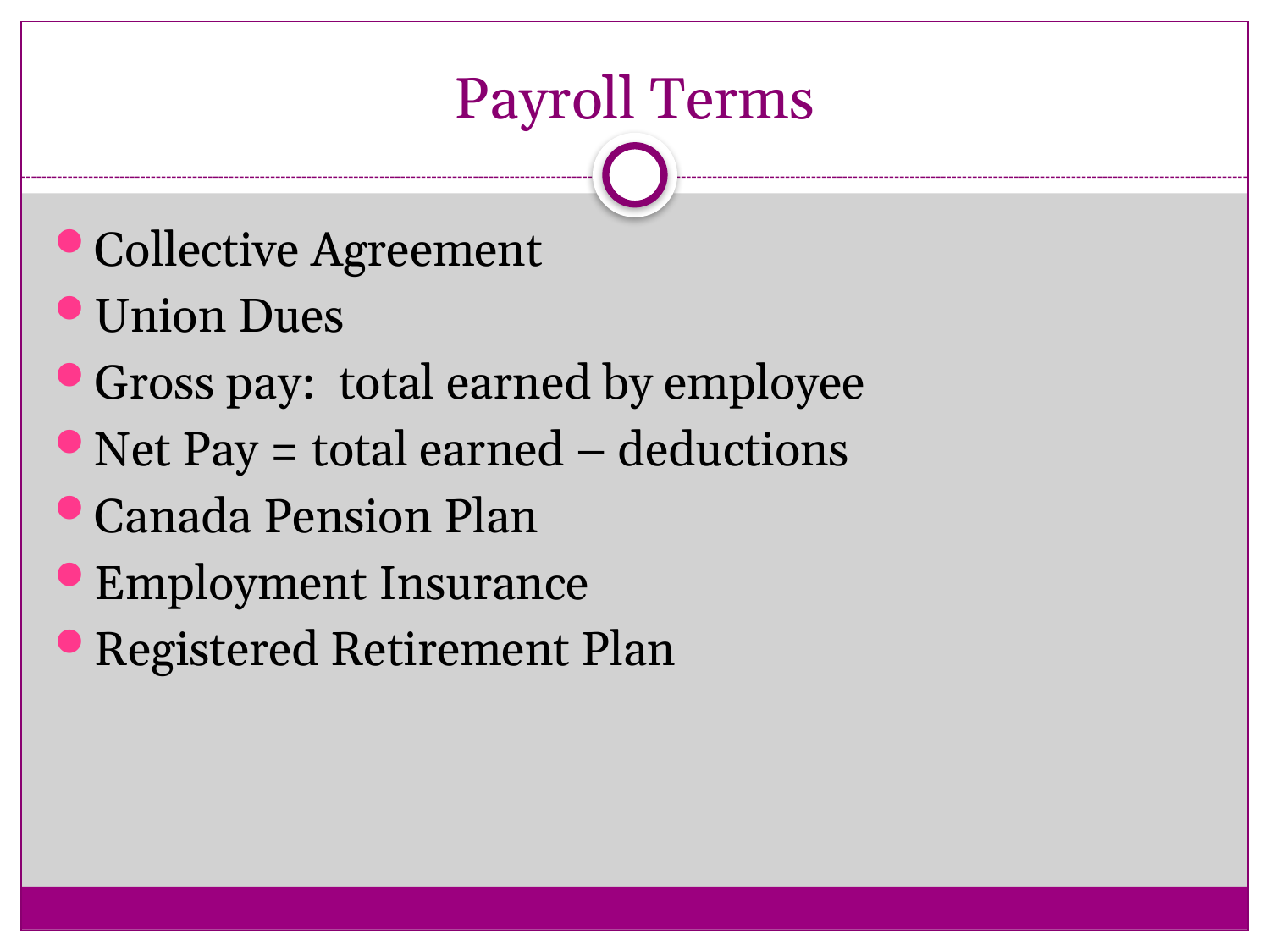

# Payroll Terms
Collective Agreement
Union Dues
Gross pay:  total earned by employee
Net Pay = total earned – deductions
Canada Pension Plan
Employment Insurance
Registered Retirement Plan